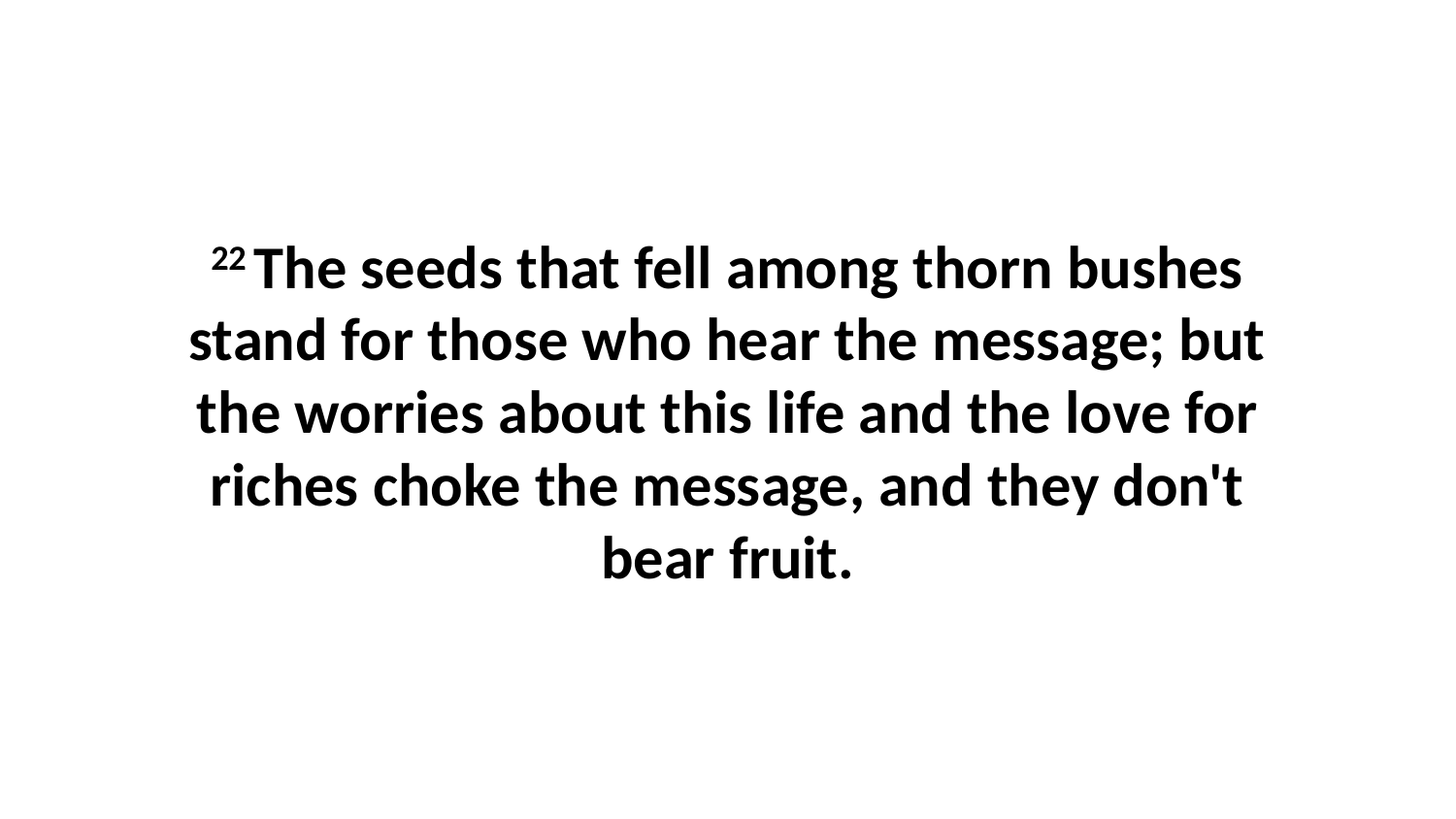

22 The seeds that fell among thorn bushes stand for those who hear the message; but the worries about this life and the love for riches choke the message, and they don't bear fruit.